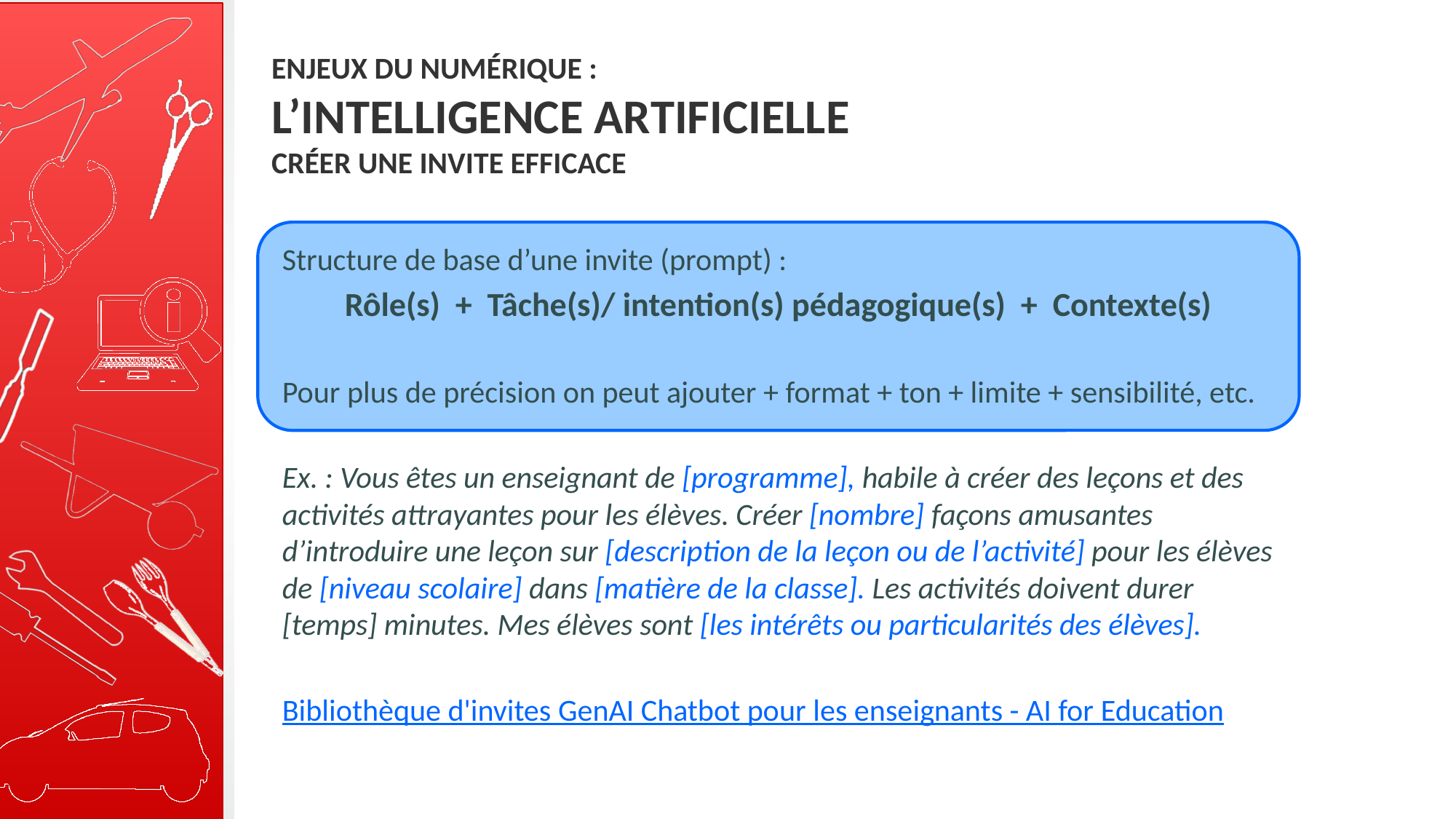

Enjeux du numérique :
l’intelligence artificielle
créer une invite efficace

Structure de base d’une invite (prompt) :
Rôle(s)  +  Tâche(s)/ intention(s) pédagogique(s)  +  Contexte(s)

Pour plus de précision on peut ajouter + format + ton + limite + sensibilité, etc.

Ex. : Vous êtes un enseignant de [programme], habile à créer des leçons et des activités attrayantes pour les élèves. Créer [nombre] façons amusantes d’introduire une leçon sur [description de la leçon ou de l’activité] pour les élèves de [niveau scolaire] dans [matière de la classe]. Les activités doivent durer [temps] minutes. Mes élèves sont [les intérêts ou particularités des élèves].

Bibliothèque d'invites GenAI Chatbot pour les enseignants - AI for Education